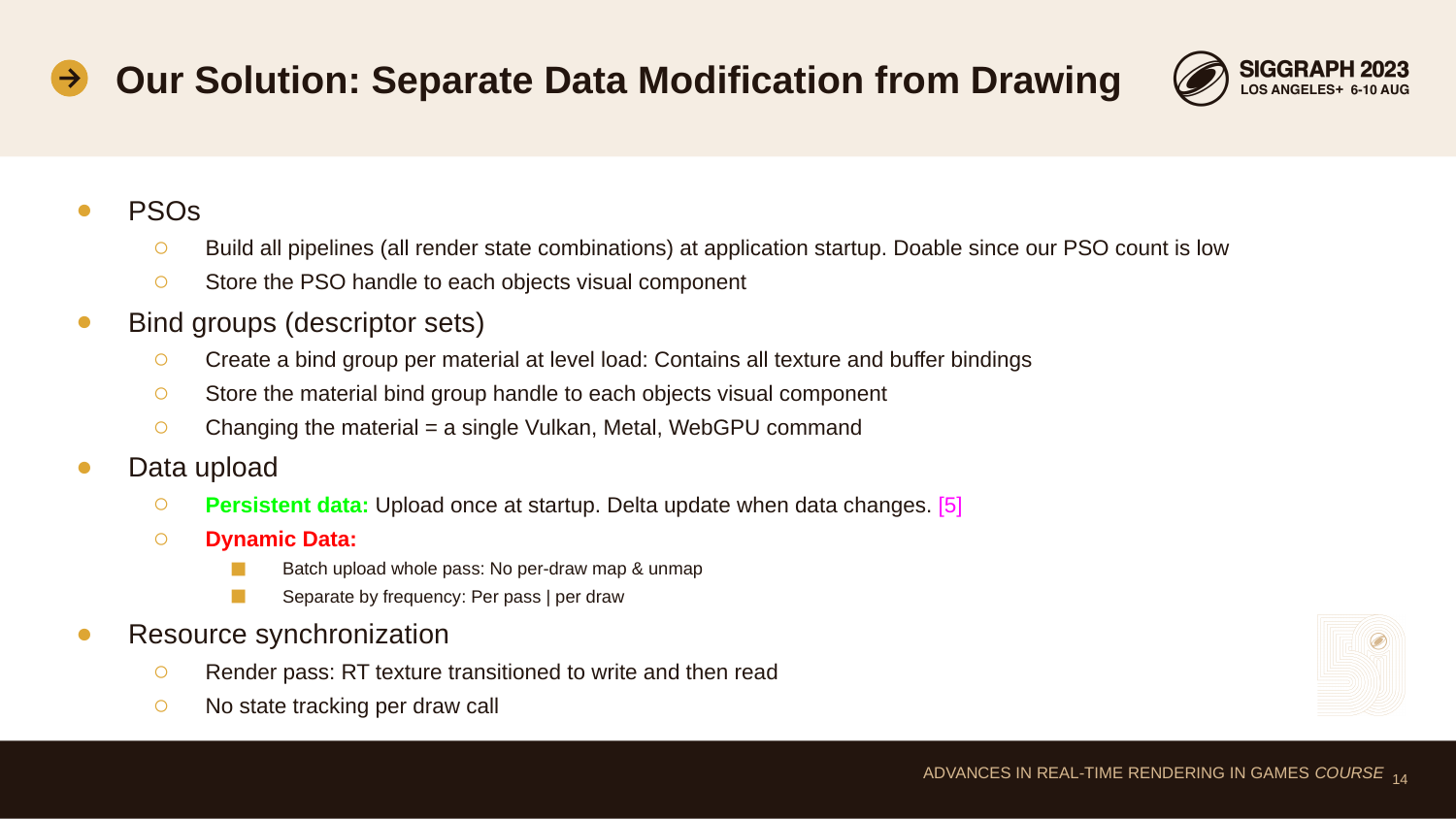

# Our Solution: Separate Data Modification from Drawing
PSOs
Build all pipelines (all render state combinations) at application startup. Doable since our PSO count is low
Store the PSO handle to each objects visual component
Bind groups (descriptor sets)
Create a bind group per material at level load: Contains all texture and buffer bindings
Store the material bind group handle to each objects visual component
Changing the material = a single Vulkan, Metal, WebGPU command
Data upload
Persistent data: Upload once at startup. Delta update when data changes. [5]
Dynamic Data:
Batch upload whole pass: No per-draw map & unmap
Separate by frequency: Per pass | per draw
Resource synchronization
Render pass: RT texture transitioned to write and then read
No state tracking per draw call
14